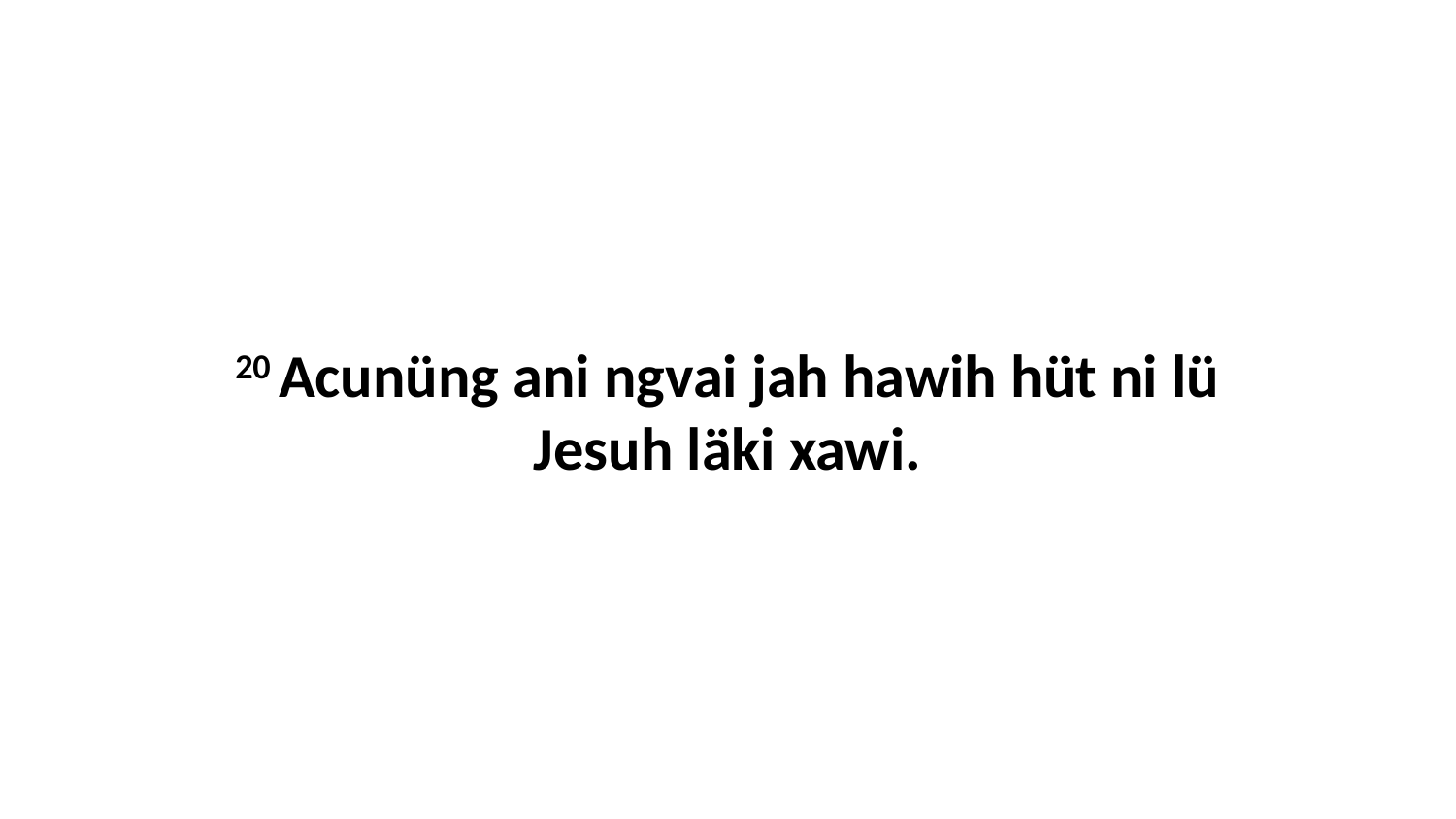

20 Acunüng ani ngvai jah hawih hüt ni lü Jesuh läki xawi.